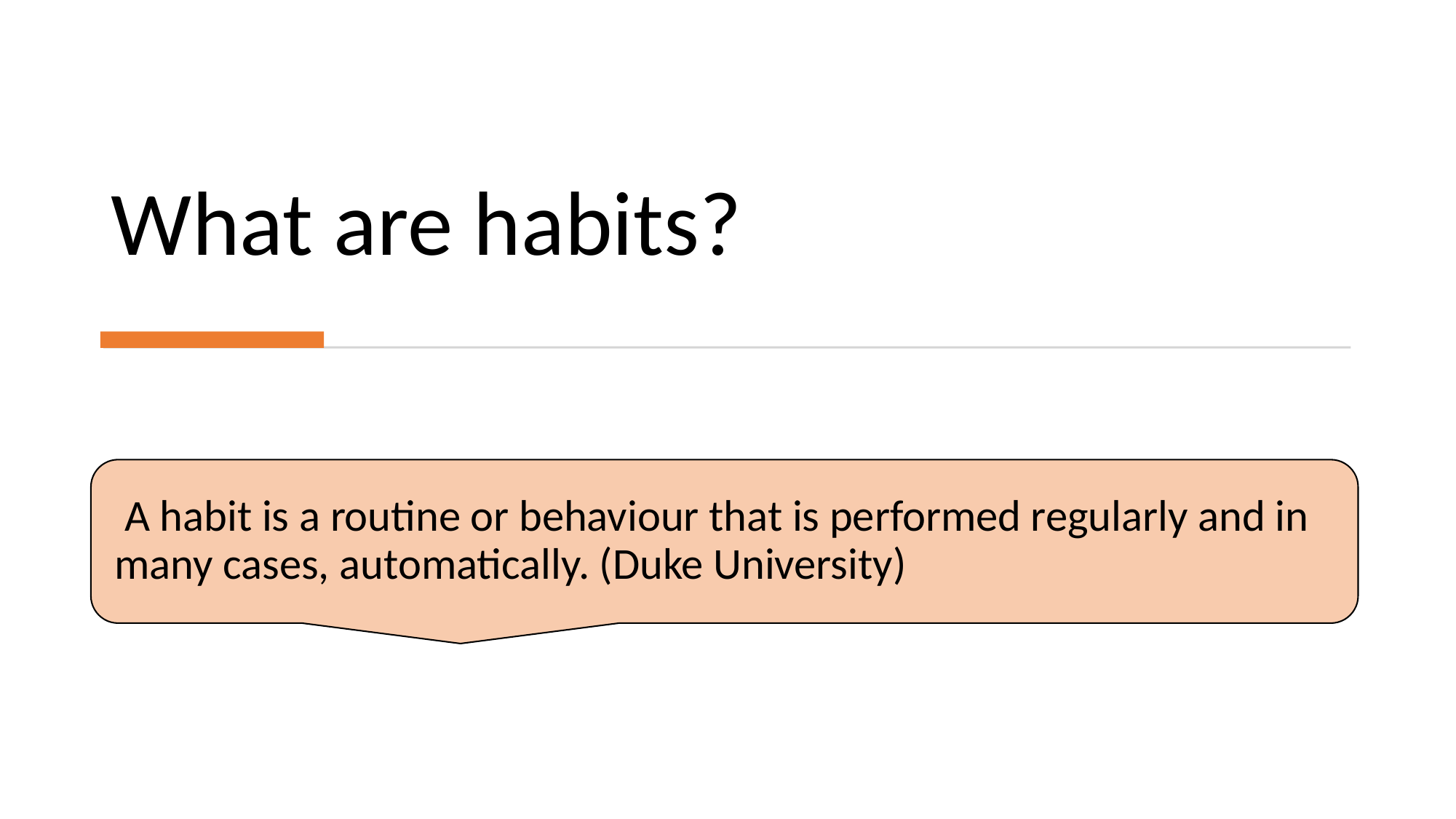

# What are habits?

 A habit is a routine or behaviour that is performed regularly and in many cases, automatically. (Duke University)